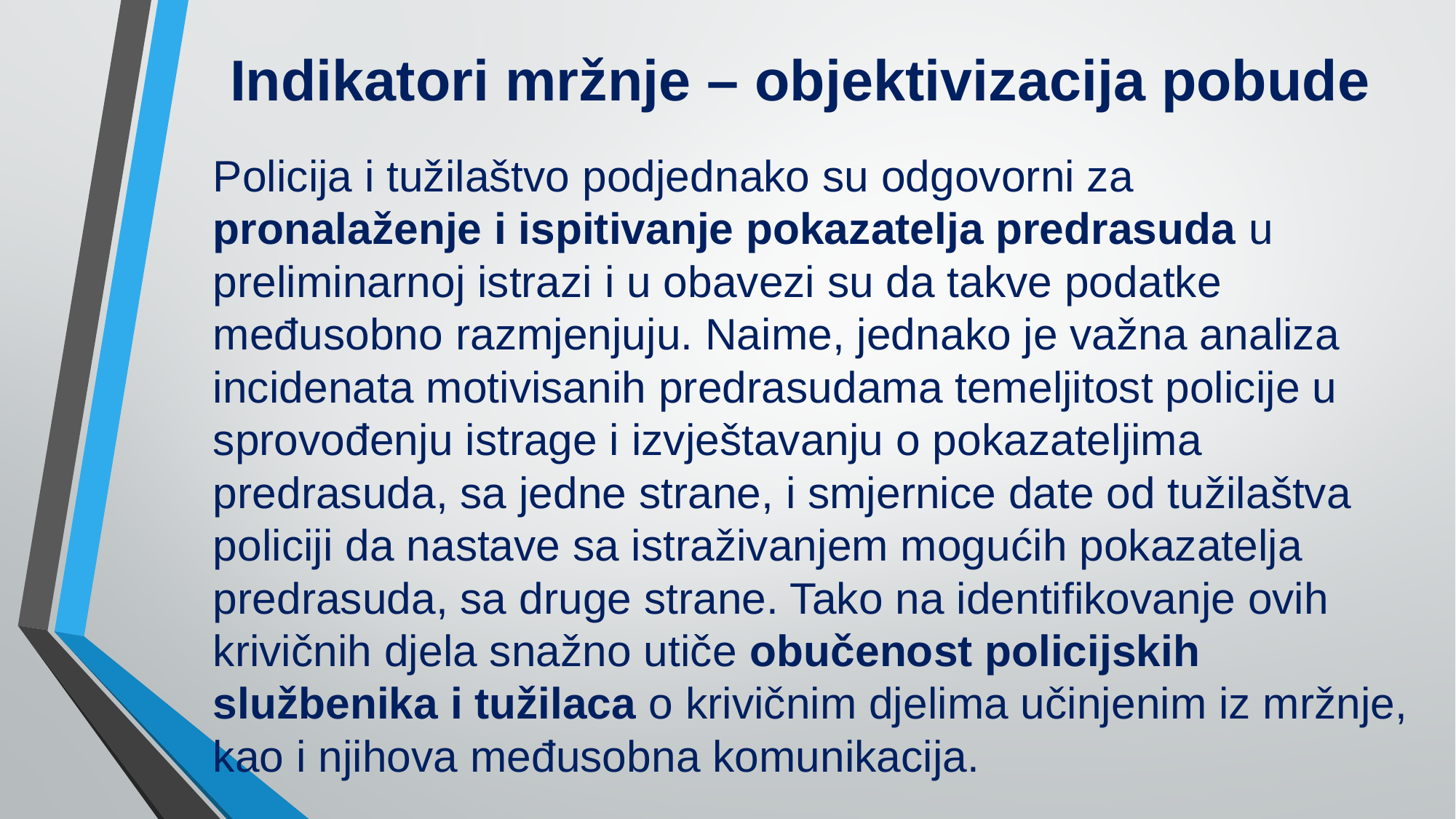

# Indikatori mržnje – objektivizacija pobude
Policija i tužilaštvo podjednako su odgovorni za pronalaženje i ispitivanje pokazatelja predrasuda u preliminarnoj istrazi i u obavezi su da takve podatke međusobno razmjenjuju. Naime, jednako je važna analiza incidenata motivisanih predrasudama temeljitost policije u sprovođenju istrage i izvještavanju o pokazateljima predrasuda, sa jedne strane, i smjernice date od tužilaštva policiji da nastave sa istraživanjem mogućih pokazatelja predrasuda, sa druge strane. Tako na identifikovanje ovih krivičnih djela snažno utiče obučenost policijskih službenika i tužilaca o krivičnim djelima učinjenim iz mržnje, kao i njihova međusobna komunikacija.